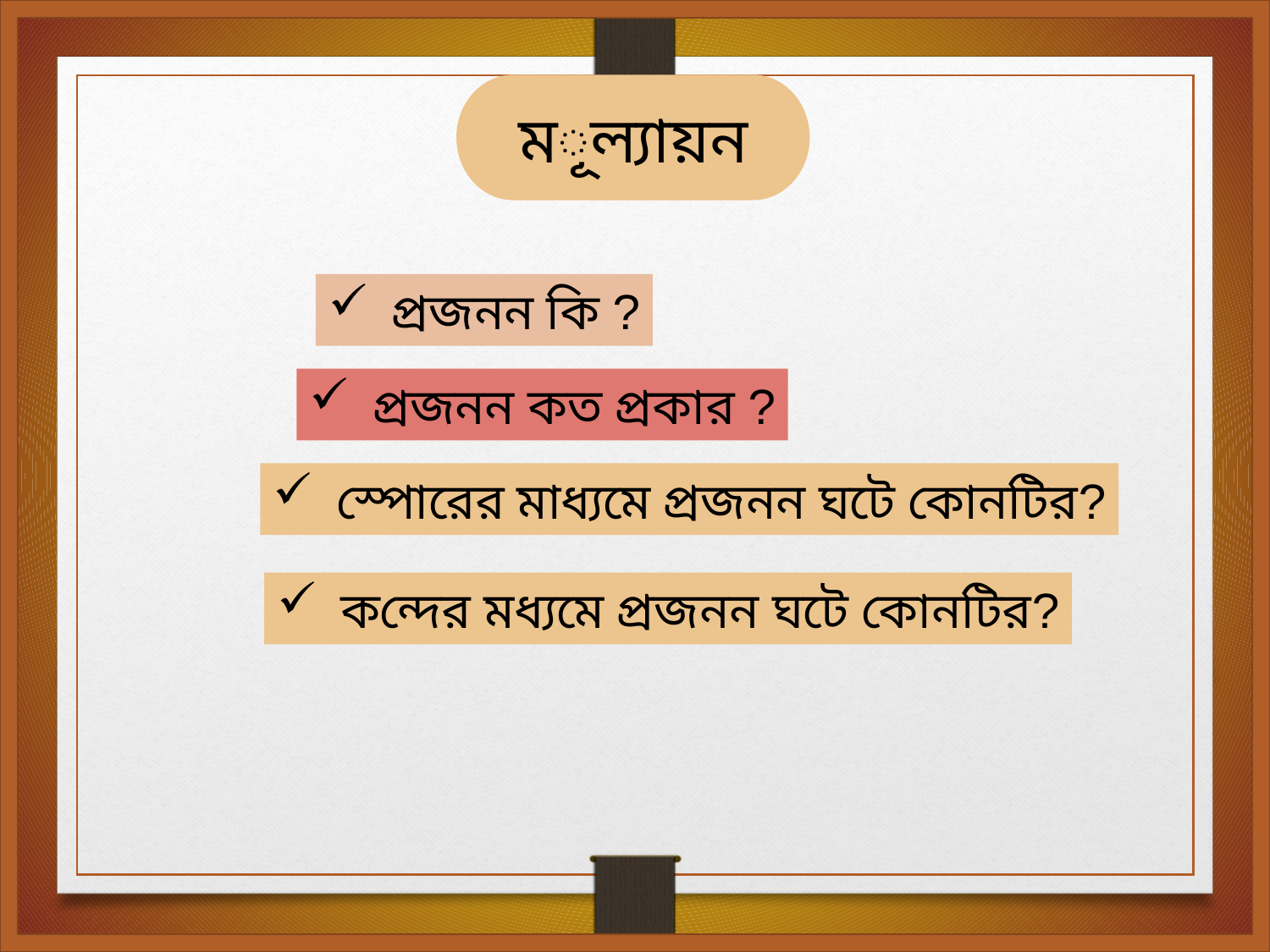

মূল্যায়ন
প্রজনন কি ?
প্রজনন কত প্রকার ?
স্পোরের মাধ্যমে প্রজনন ঘটে কোনটির?
কন্দের মধ্যমে প্রজনন ঘটে কোনটির?